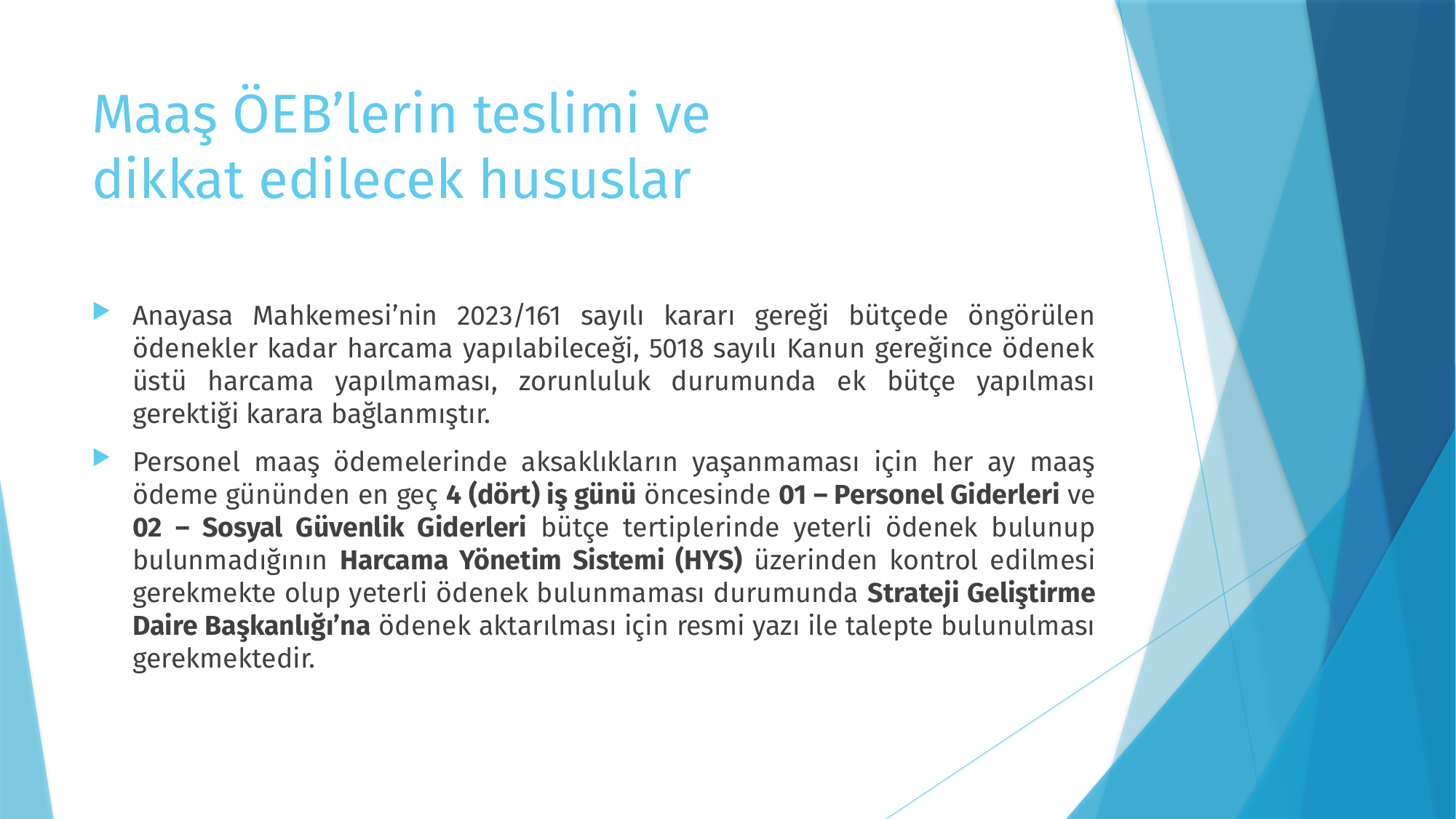

# Maaş ÖEB’lerin teslimi ve dikkat edilecek hususlar
Anayasa Mahkemesi’nin 2023/161 sayılı kararı gereği bütçede öngörülen ödenekler kadar harcama yapılabileceği, 5018 sayılı Kanun gereğince ödenek üstü harcama yapılmaması, zorunluluk durumunda ek bütçe yapılması gerektiği karara bağlanmıştır.
Personel maaş ödemelerinde aksaklıkların yaşanmaması için her ay maaş ödeme gününden en geç 4 (dört) iş günü öncesinde 01 – Personel Giderleri ve 02 – Sosyal Güvenlik Giderleri bütçe tertiplerinde yeterli ödenek bulunup bulunmadığının Harcama Yönetim Sistemi (HYS) üzerinden kontrol edilmesi gerekmekte olup yeterli ödenek bulunmaması durumunda Strateji Geliştirme Daire Başkanlığı’na ödenek aktarılması için resmi yazı ile talepte bulunulması gerekmektedir.